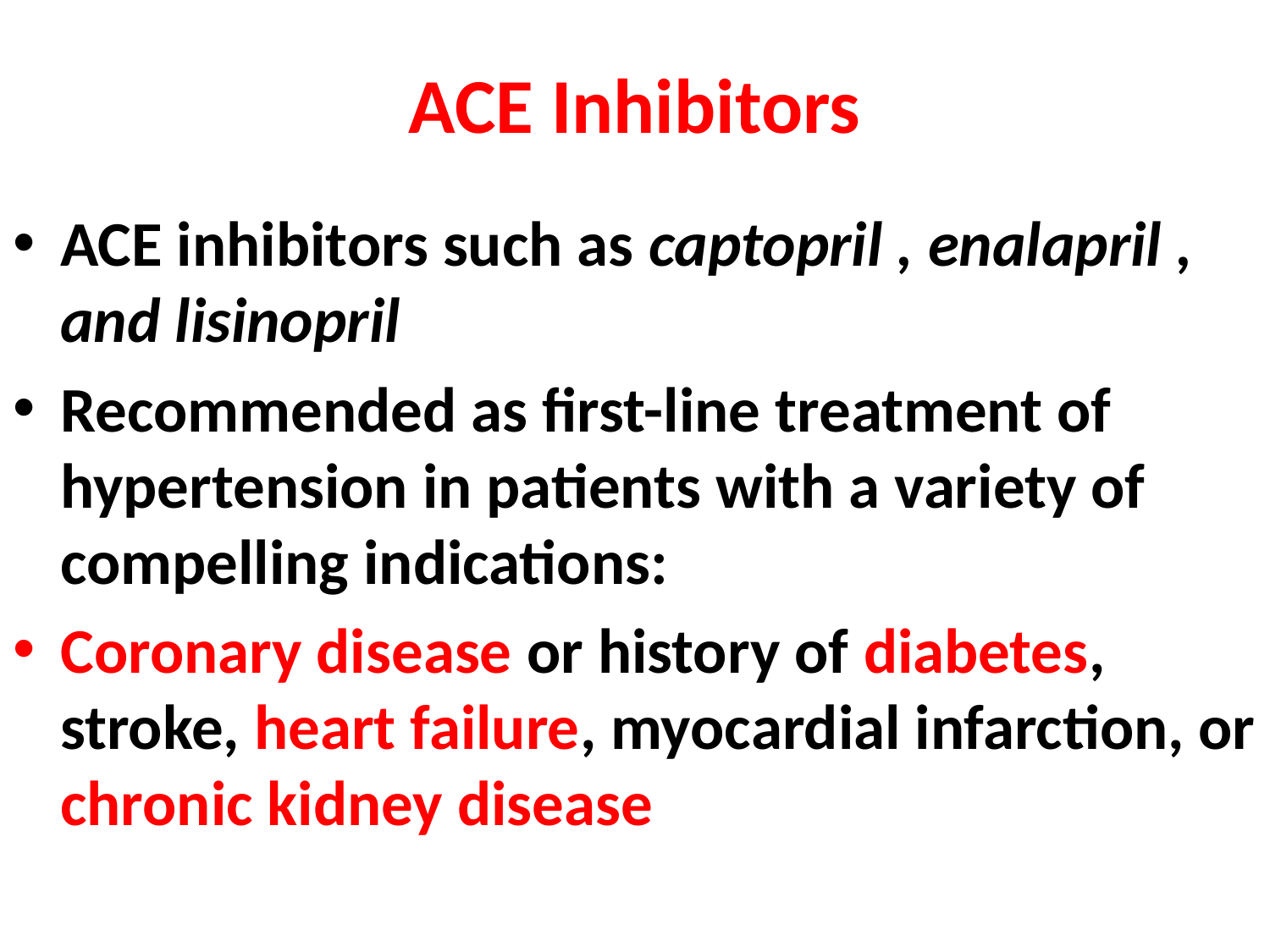

# ACE Inhibitors
ACE inhibitors such as captopril , enalapril , and lisinopril
Recommended as first-line treatment of hypertension in patients with a variety of compelling indications:
Coronary disease or history of diabetes, stroke, heart failure, myocardial infarction, or chronic kidney disease